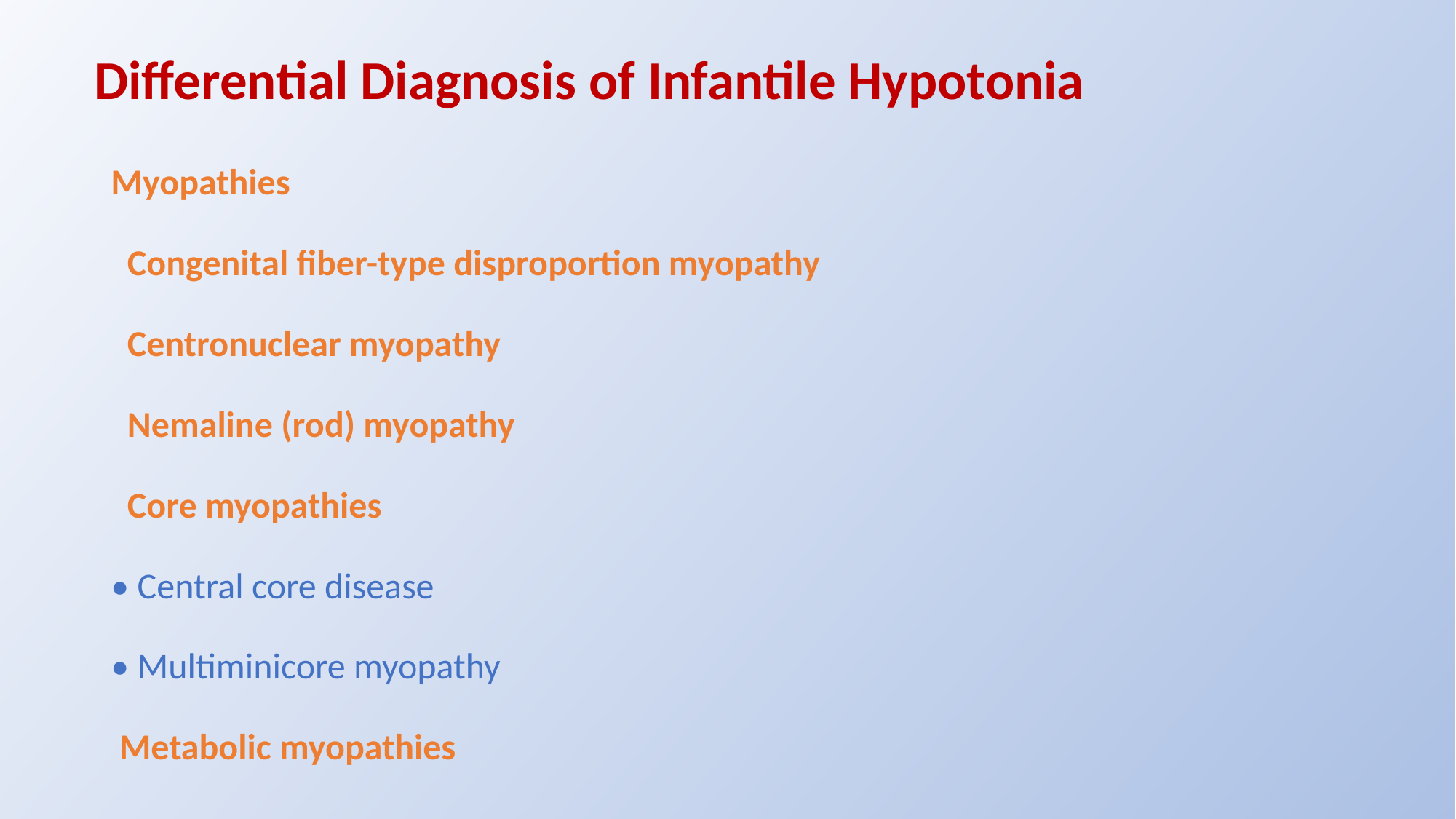

# Differential Diagnosis of Infantile Hypotonia
Myopathies
  Congenital fiber-type disproportion myopathy
  Centronuclear myopathy
  Nemaline (rod) myopathy
  Core myopathies
• Central core disease
• Multiminicore myopathy
 Metabolic myopathies